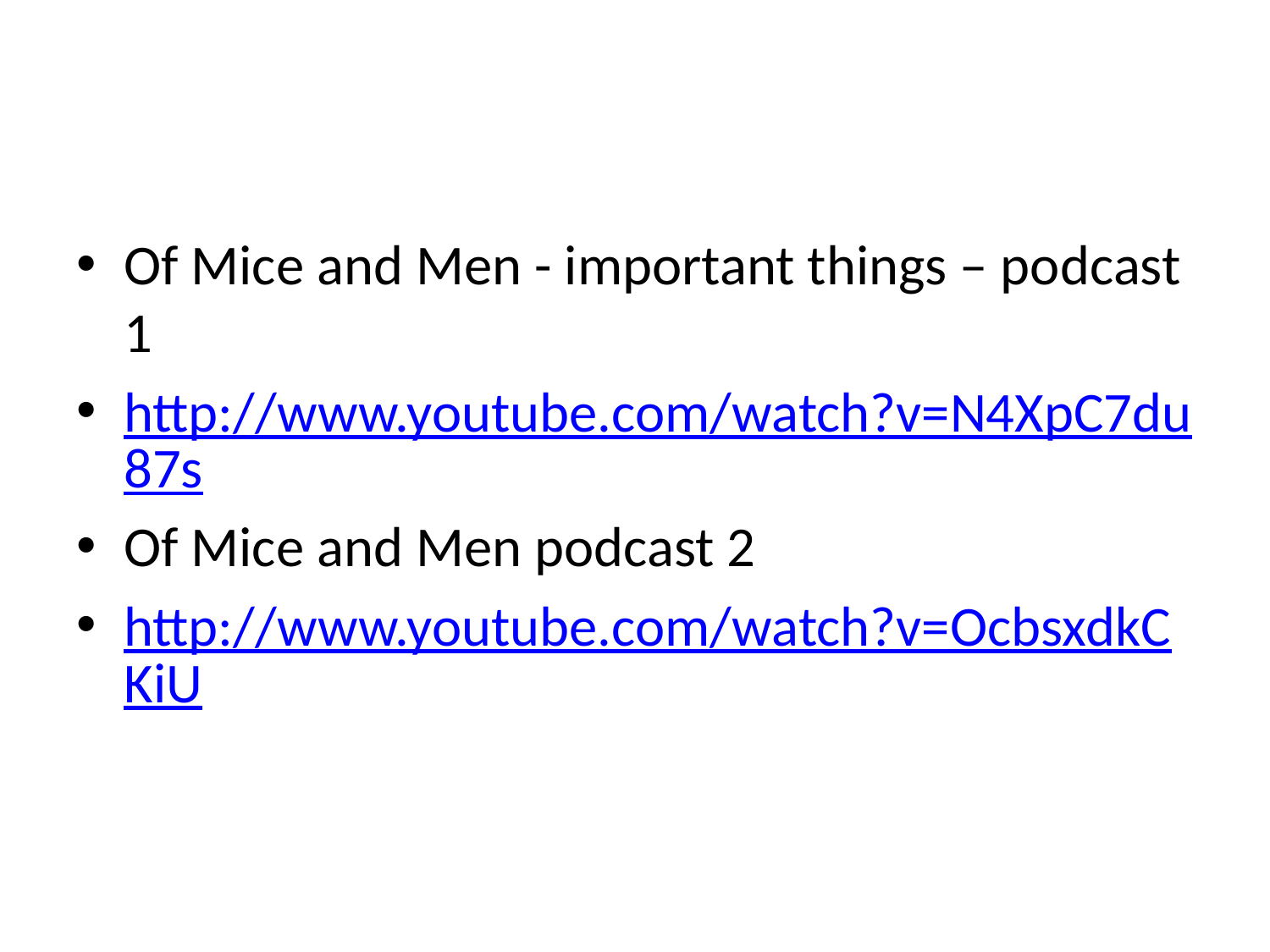

#
Of Mice and Men - important things – podcast 1
http://www.youtube.com/watch?v=N4XpC7du87s
Of Mice and Men podcast 2
http://www.youtube.com/watch?v=OcbsxdkCKiU